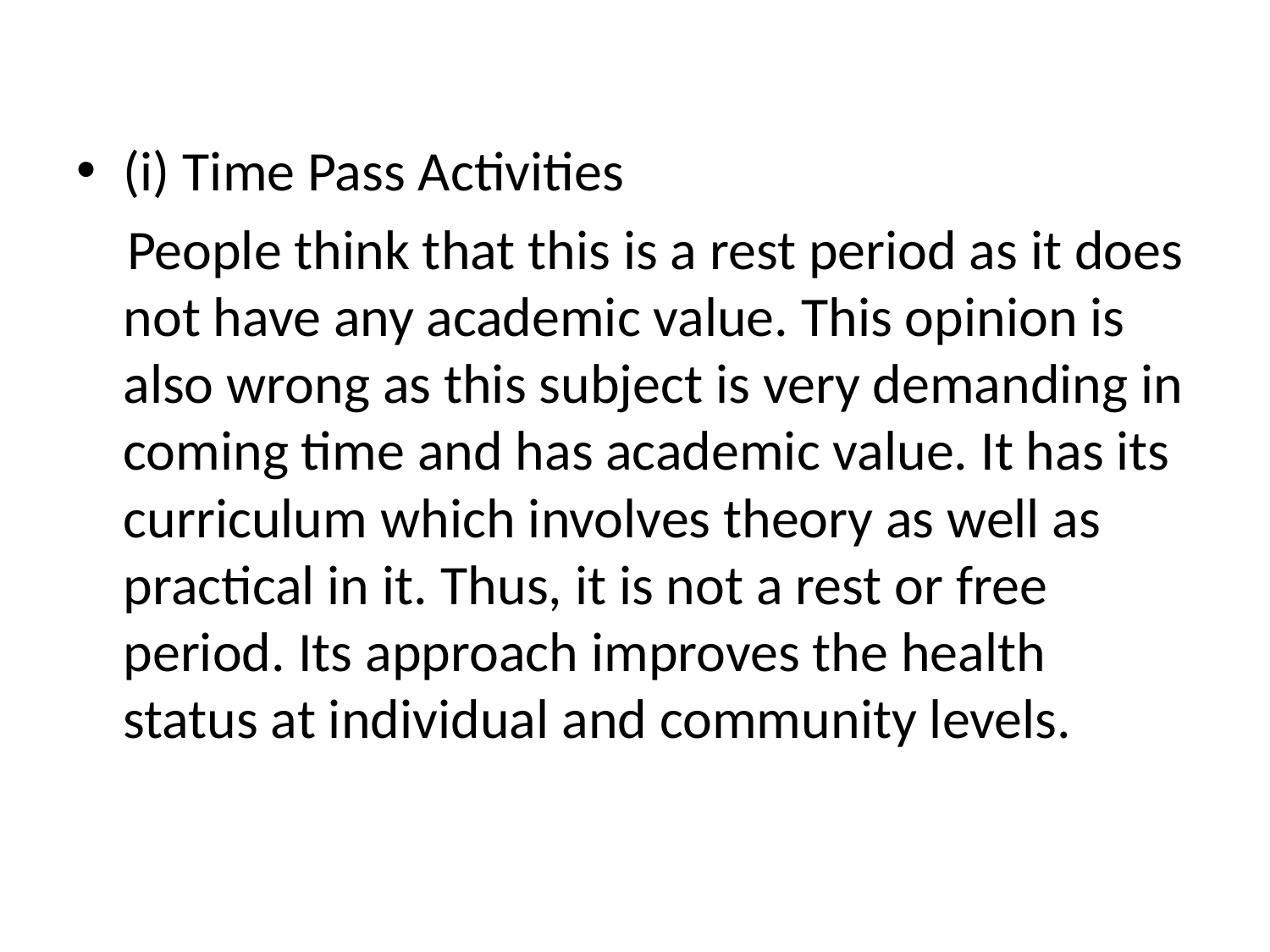

(i) Time Pass Activities
    People think that this is a rest period as it does not have any academic value. This opinion is also wrong as this subject is very demanding in coming time and has academic value. It has its curriculum which involves theory as well as practical in it. Thus, it is not a rest or free period. Its approach improves the health status at individual and community levels.